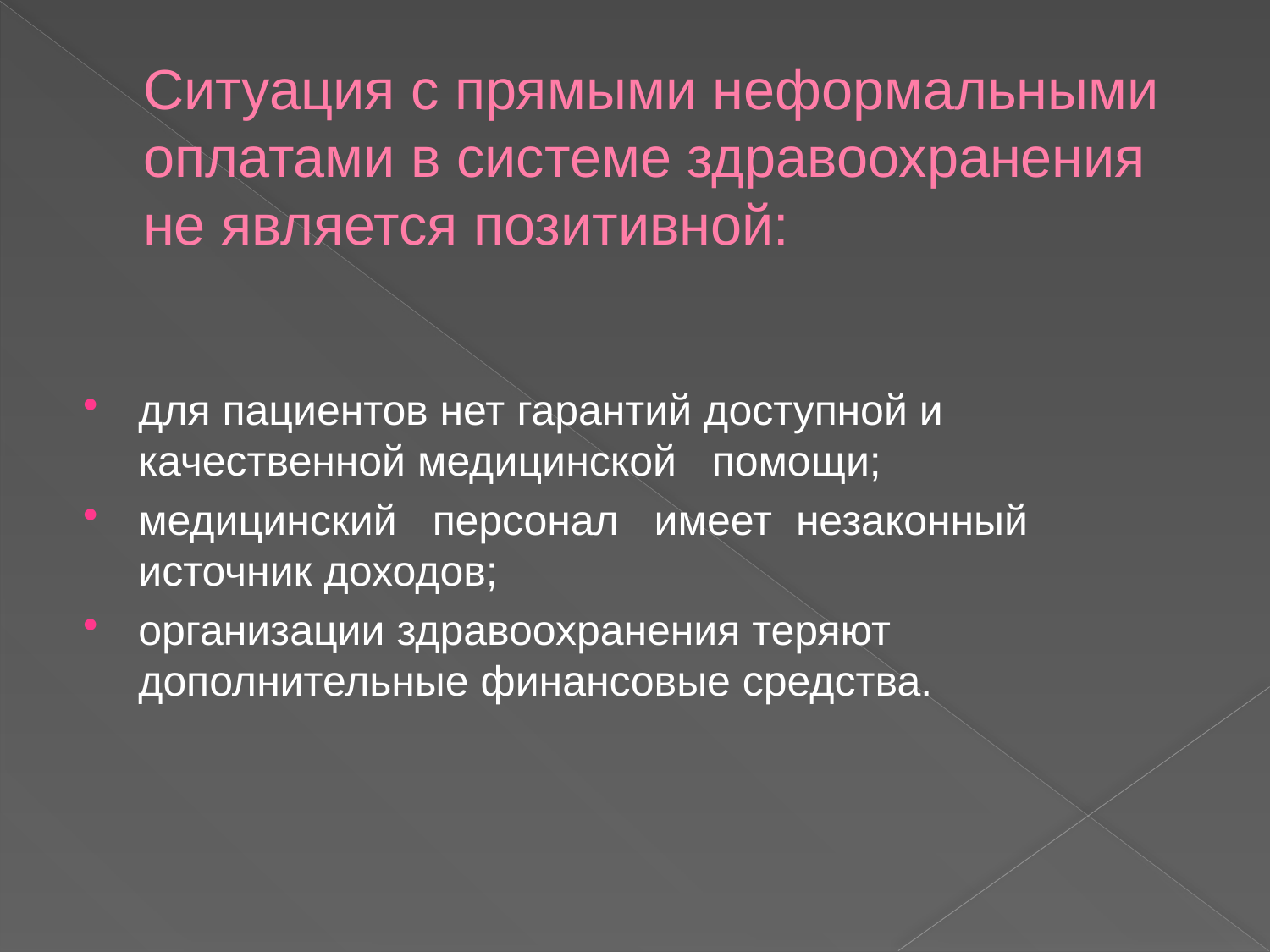

# Ситуация с прямыми неформальными оплатами в системе здравоохранения не является позитивной:
для пациентов нет гарантий доступной и качественной медицинской   помощи;
медицинский   персонал   имеет  незаконный   источник доходов;
организации здравоохранения теряют дополнительные финансовые средства.